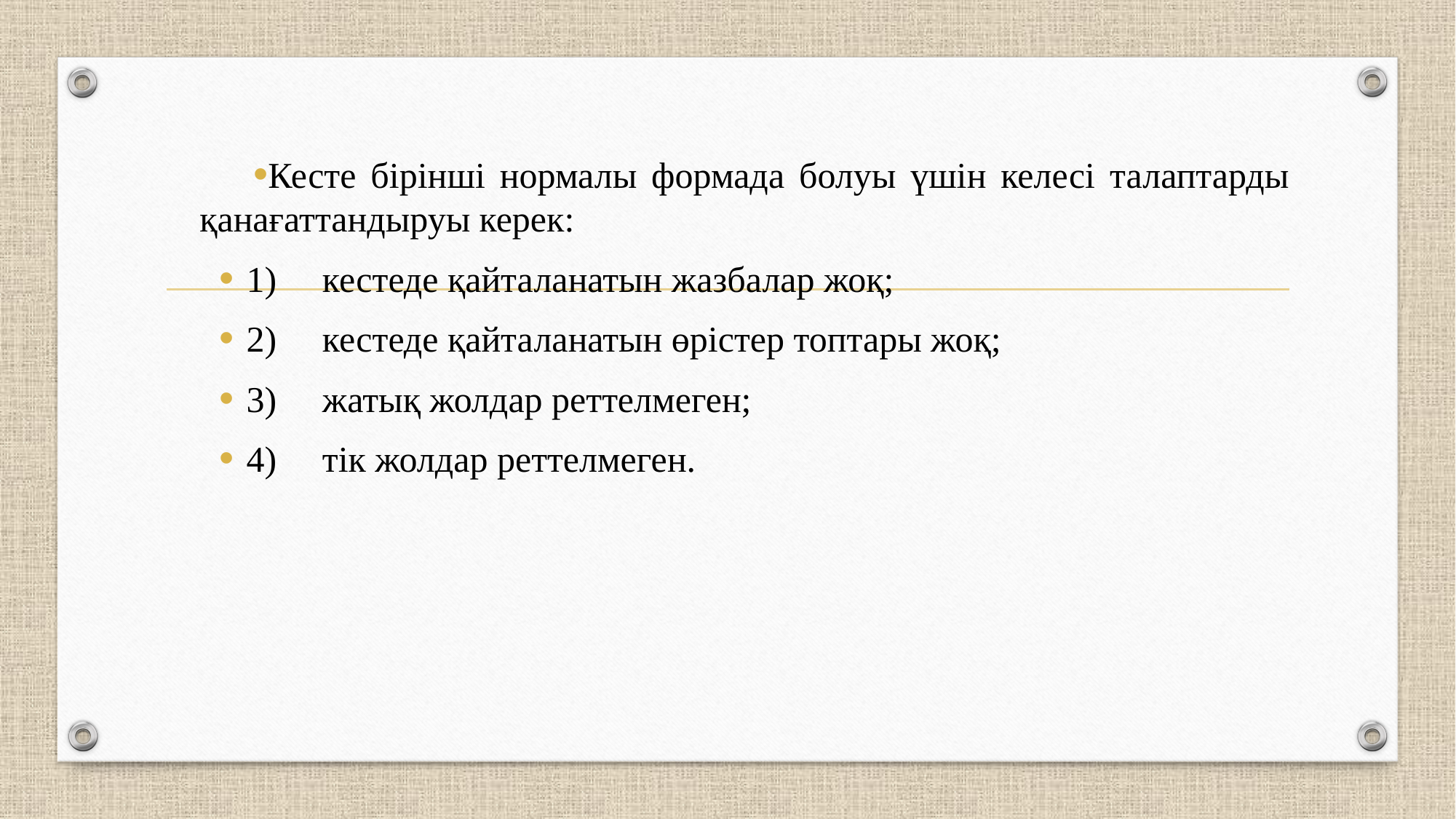

Кесте бірінші нормалы формада болуы үшін келесі талаптарды қанағаттандыруы керек:
1)     кестеде қайталанатын жазбалар жоқ;
2)     кестеде қайталанатын өрістер топтары жоқ;
3)     жатық жолдар реттелмеген;
4)     тік жолдар реттелмеген.